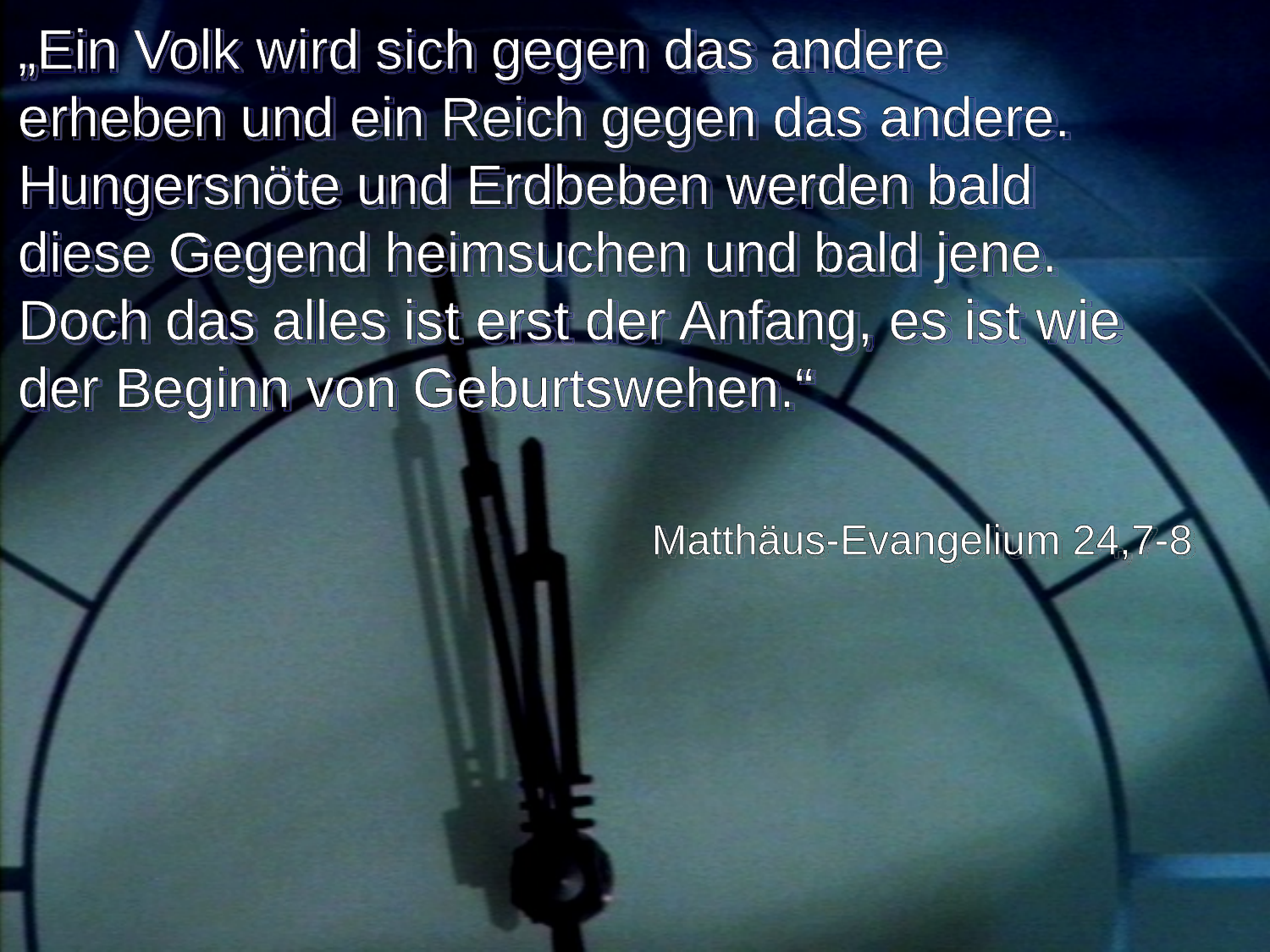

# „Ein Volk wird sich gegen das andere erheben und ein Reich gegen das andere. Hungersnöte und Erdbeben werden bald diese Gegend heimsuchen und bald jene. Doch das alles ist erst der Anfang, es ist wie der Beginn von Geburtswehen.“
Matthäus-Evangelium 24,7-8